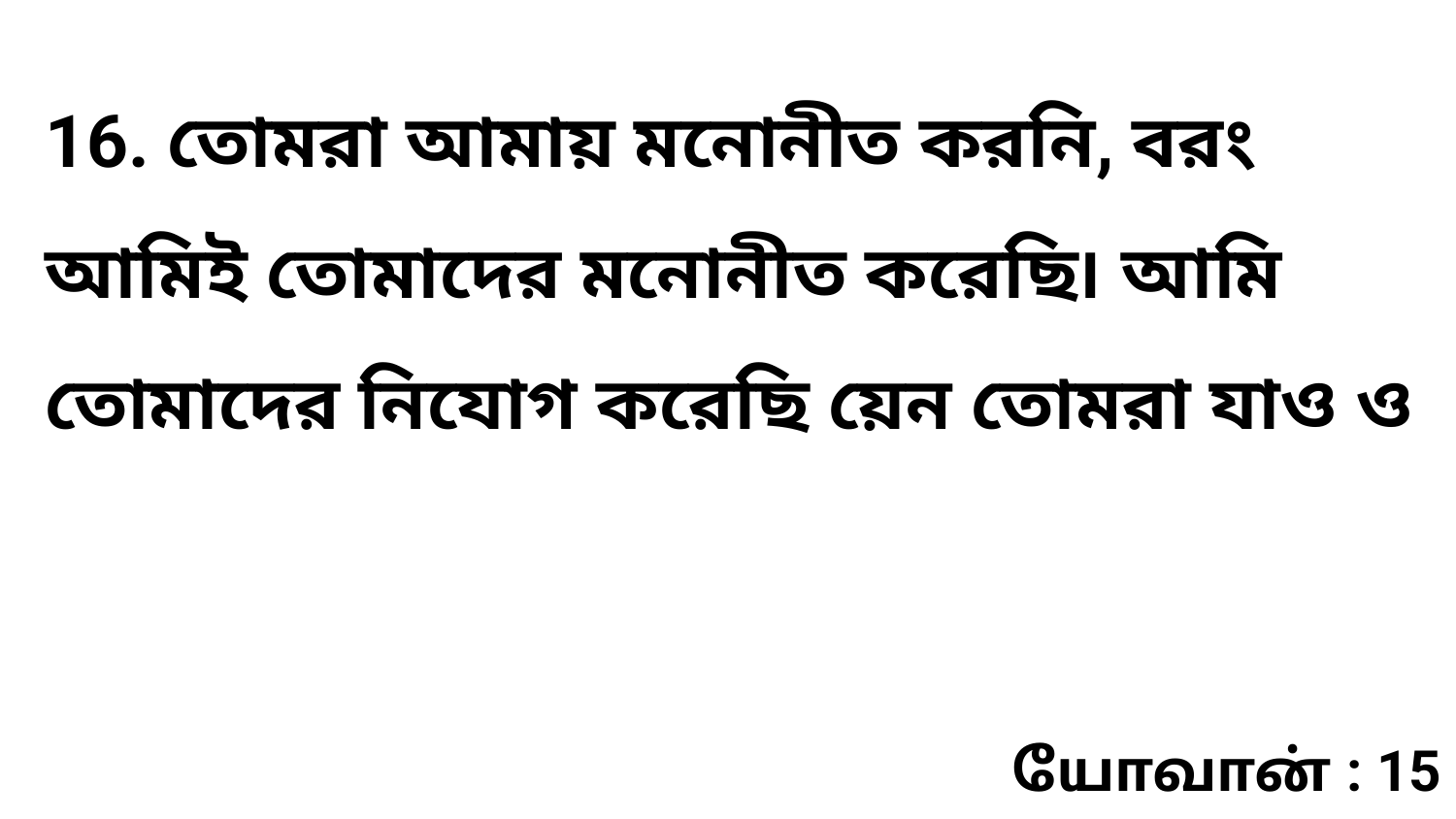

16. তোমরা আমায় মনোনীত করনি, বরং আমিই তোমাদের মনোনীত করেছি৷ আমি তোমাদের নিযোগ করেছি য়েন তোমরা যাও ও
யோவான் : 15